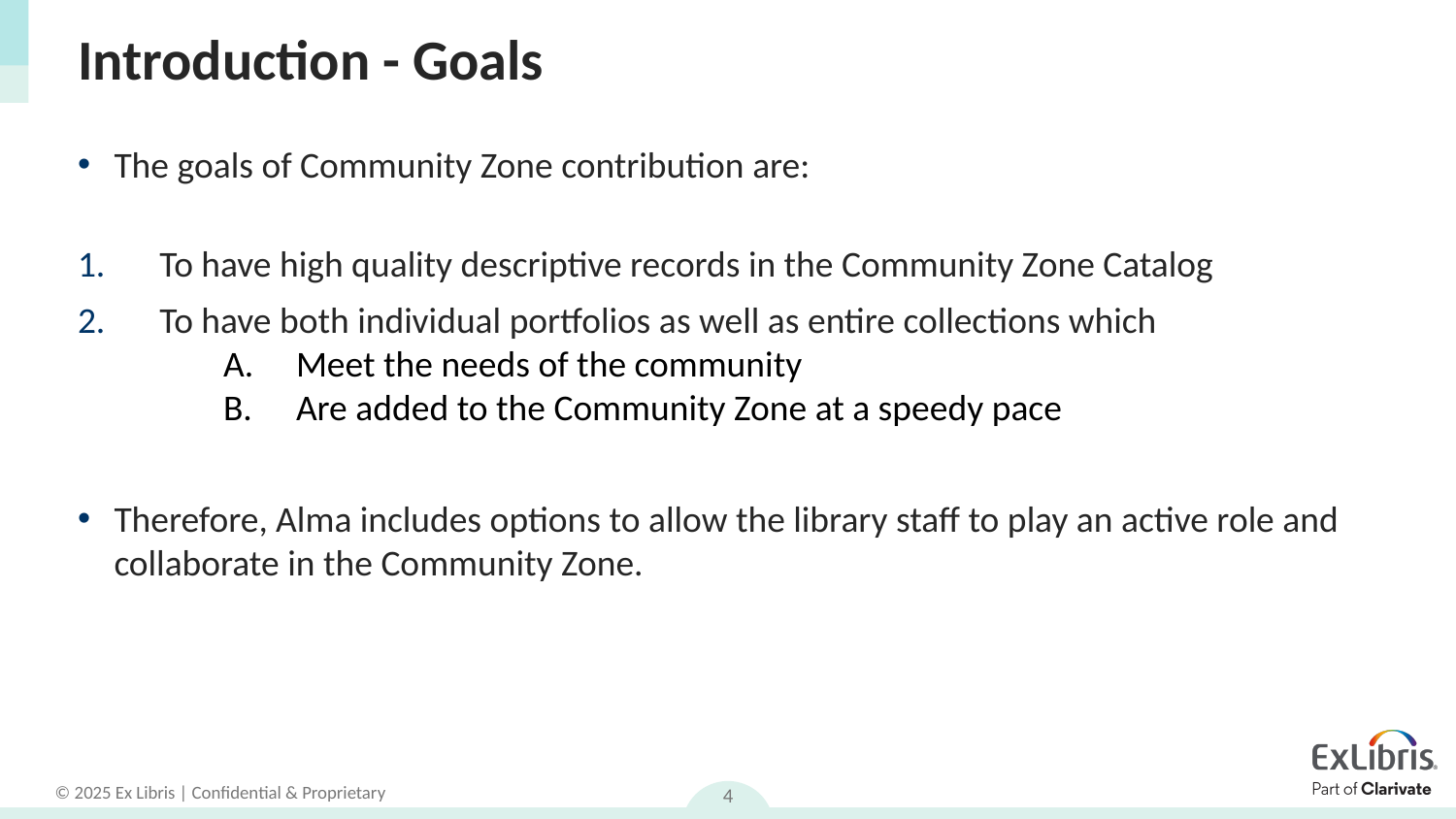

# Introduction - Goals
The goals of Community Zone contribution are:
To have high quality descriptive records in the Community Zone Catalog
To have both individual portfolios as well as entire collections which
Meet the needs of the community
Are added to the Community Zone at a speedy pace

Therefore, Alma includes options to allow the library staff to play an active role and collaborate in the Community Zone.
4